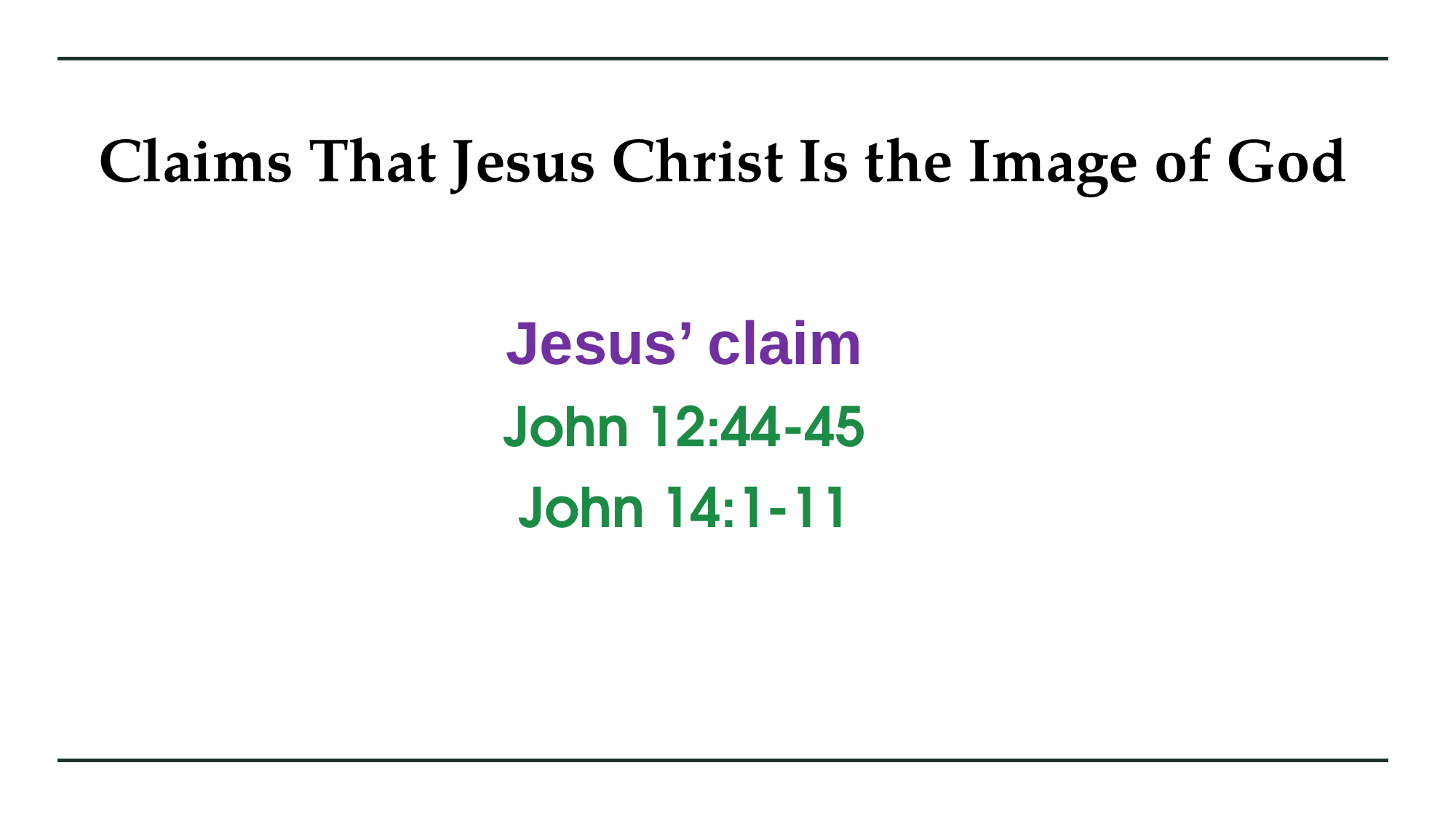

# Claims That Jesus Christ Is the Image of God
Jesus’ claim
John 12:44-45
John 14:1-11